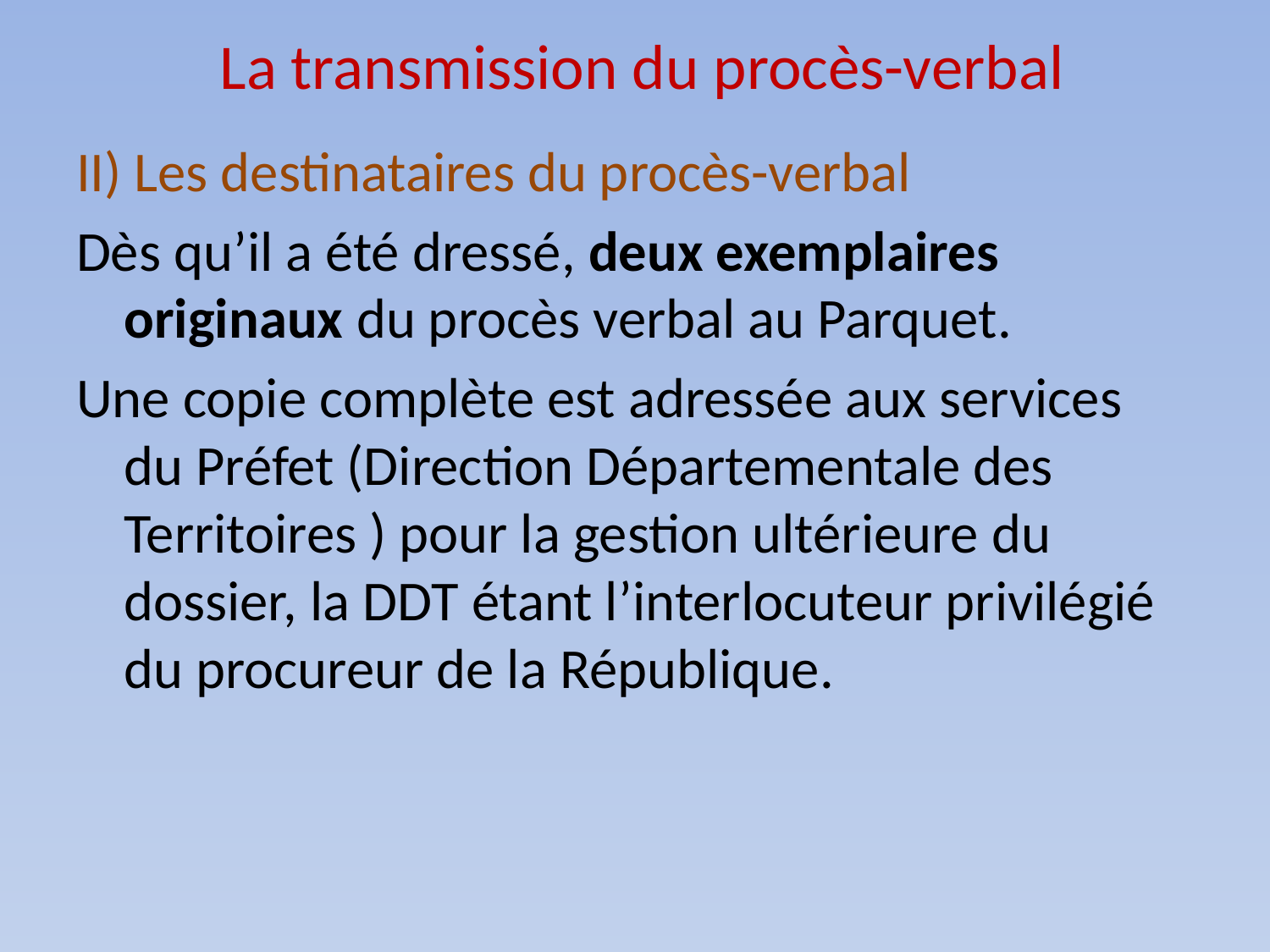

# La transmission du procès-verbal
II) Les destinataires du procès-verbal
Dès qu’il a été dressé, deux exemplaires originaux du procès verbal au Parquet.
Une copie complète est adressée aux services du Préfet (Direction Départementale des Territoires ) pour la gestion ultérieure du dossier, la DDT étant l’interlocuteur privilégié du procureur de la République.